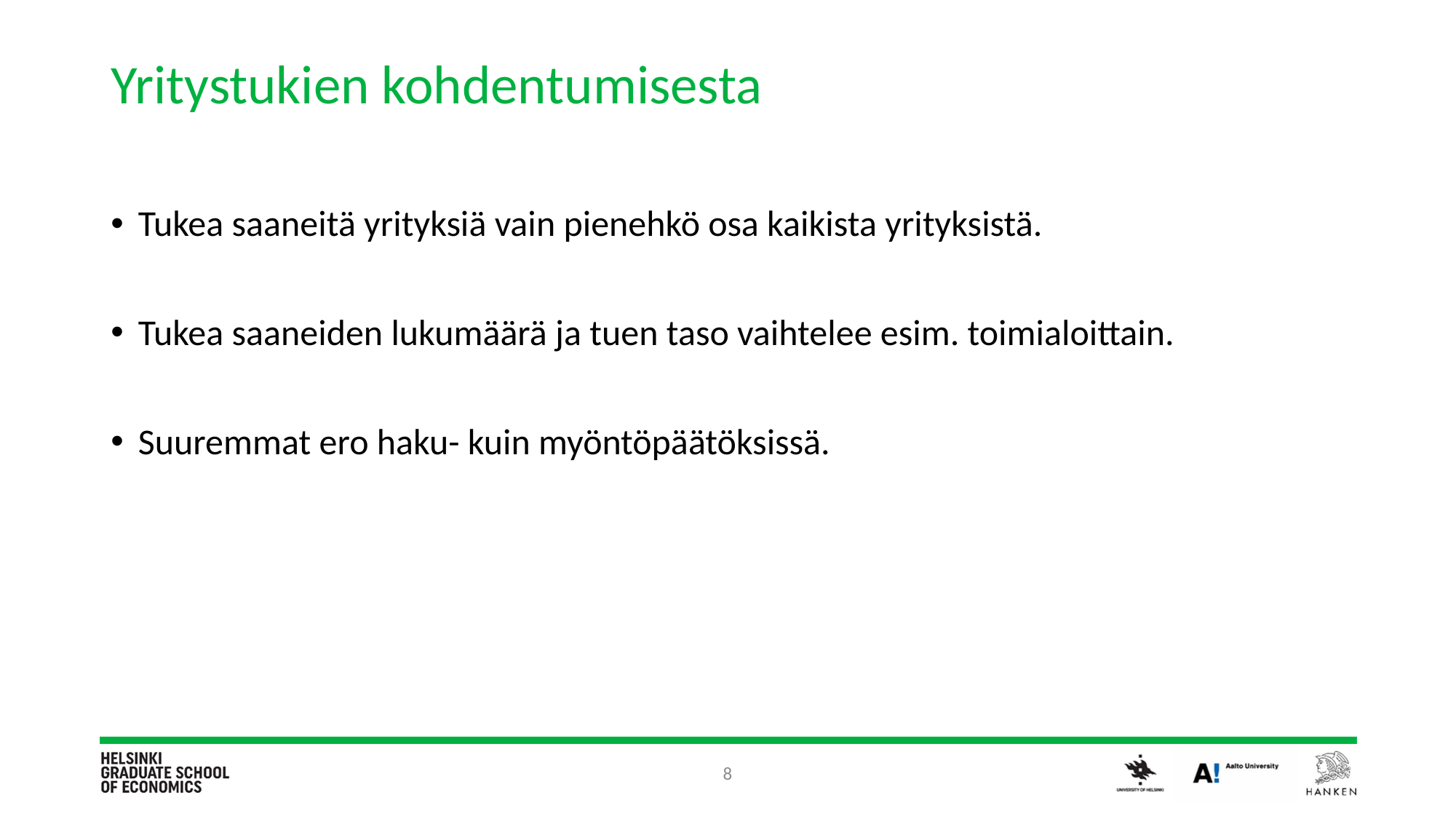

# Yritystukien kohdentumisesta
Tukea saaneitä yrityksiä vain pienehkö osa kaikista yrityksistä.

Tukea saaneiden lukumäärä ja tuen taso vaihtelee esim. toimialoittain.

Suuremmat ero haku- kuin myöntöpäätöksissä.
8